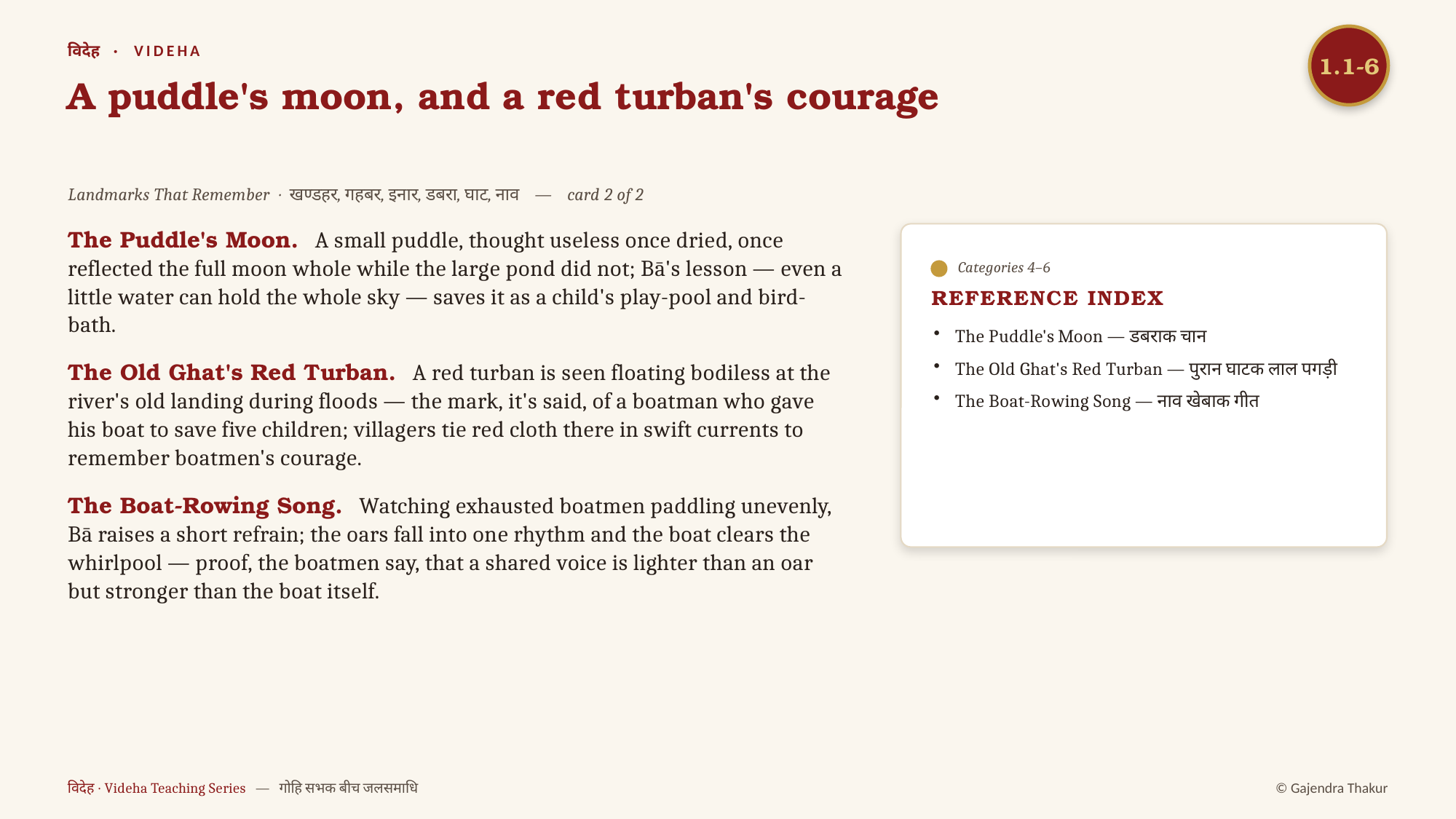

1.1-6
विदेह  ·  VIDEHA
A puddle's moon, and a red turban's courage
Landmarks That Remember  ·  खण्डहर, गहबर, इनार, डबरा, घाट, नाव    —    card 2 of 2
The Puddle's Moon.  A small puddle, thought useless once dried, once reflected the full moon whole while the large pond did not; Bā's lesson — even a little water can hold the whole sky — saves it as a child's play-pool and bird-bath.
The Old Ghat's Red Turban.  A red turban is seen floating bodiless at the river's old landing during floods — the mark, it's said, of a boatman who gave his boat to save five children; villagers tie red cloth there in swift currents to remember boatmen's courage.
The Boat-Rowing Song.  Watching exhausted boatmen paddling unevenly, Bā raises a short refrain; the oars fall into one rhythm and the boat clears the whirlpool — proof, the boatmen say, that a shared voice is lighter than an oar but stronger than the boat itself.

Categories 4–6

REFERENCE INDEX
The Puddle's Moon — डबराक चान
The Old Ghat's Red Turban — पुरान घाटक लाल पगड़ी
The Boat-Rowing Song — नाव खेबाक गीत
विदेह · Videha Teaching Series   —   गोहि सभक बीच जलसमाधि
© Gajendra Thakur